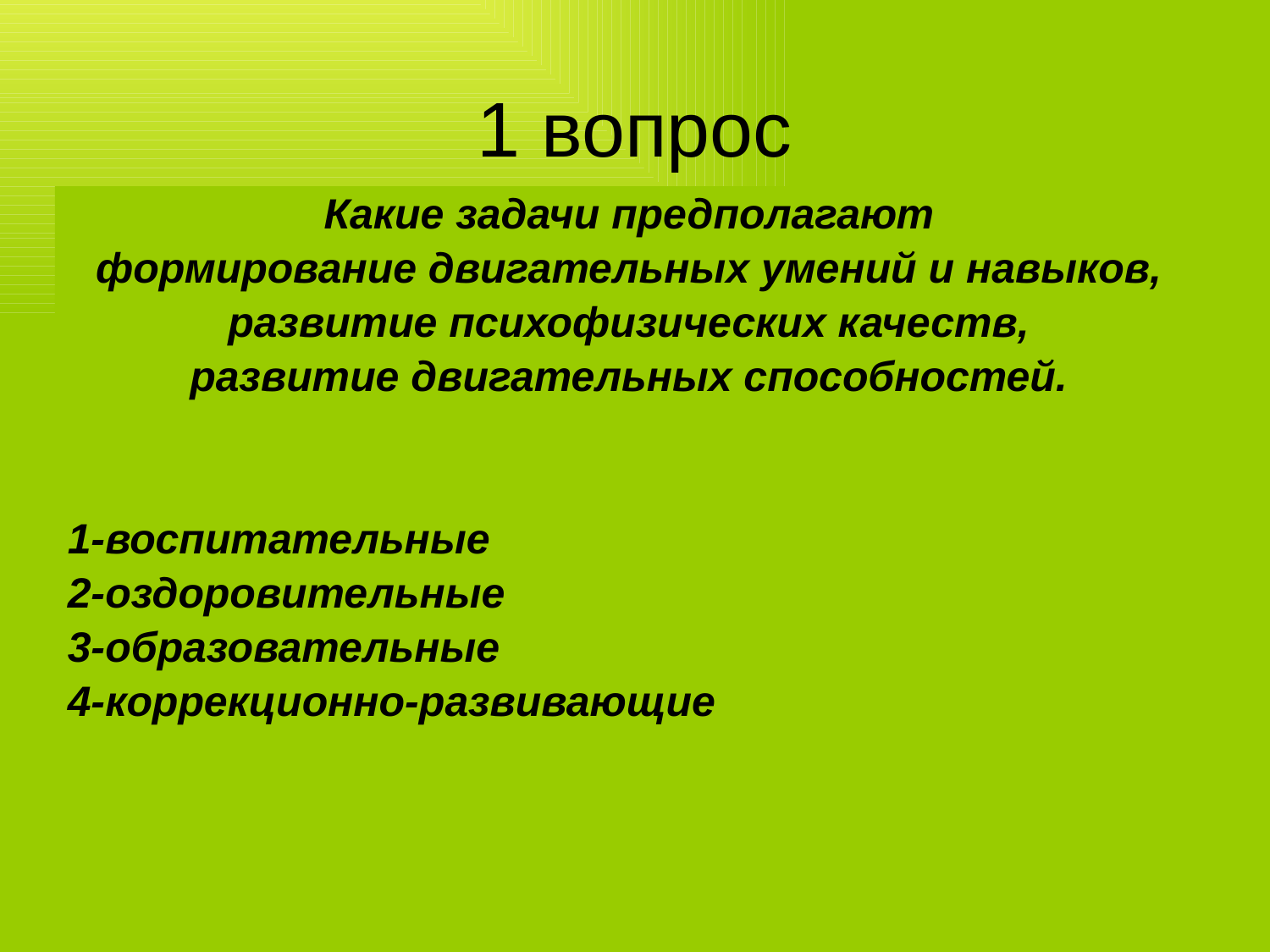

# 1 вопрос
Какие задачи предполагают
формирование двигательных умений и навыков,
развитие психофизических качеств,
развитие двигательных способностей.

1-воспитательные
2-оздоровительные
3-образовательные
4-коррекционно-развивающие